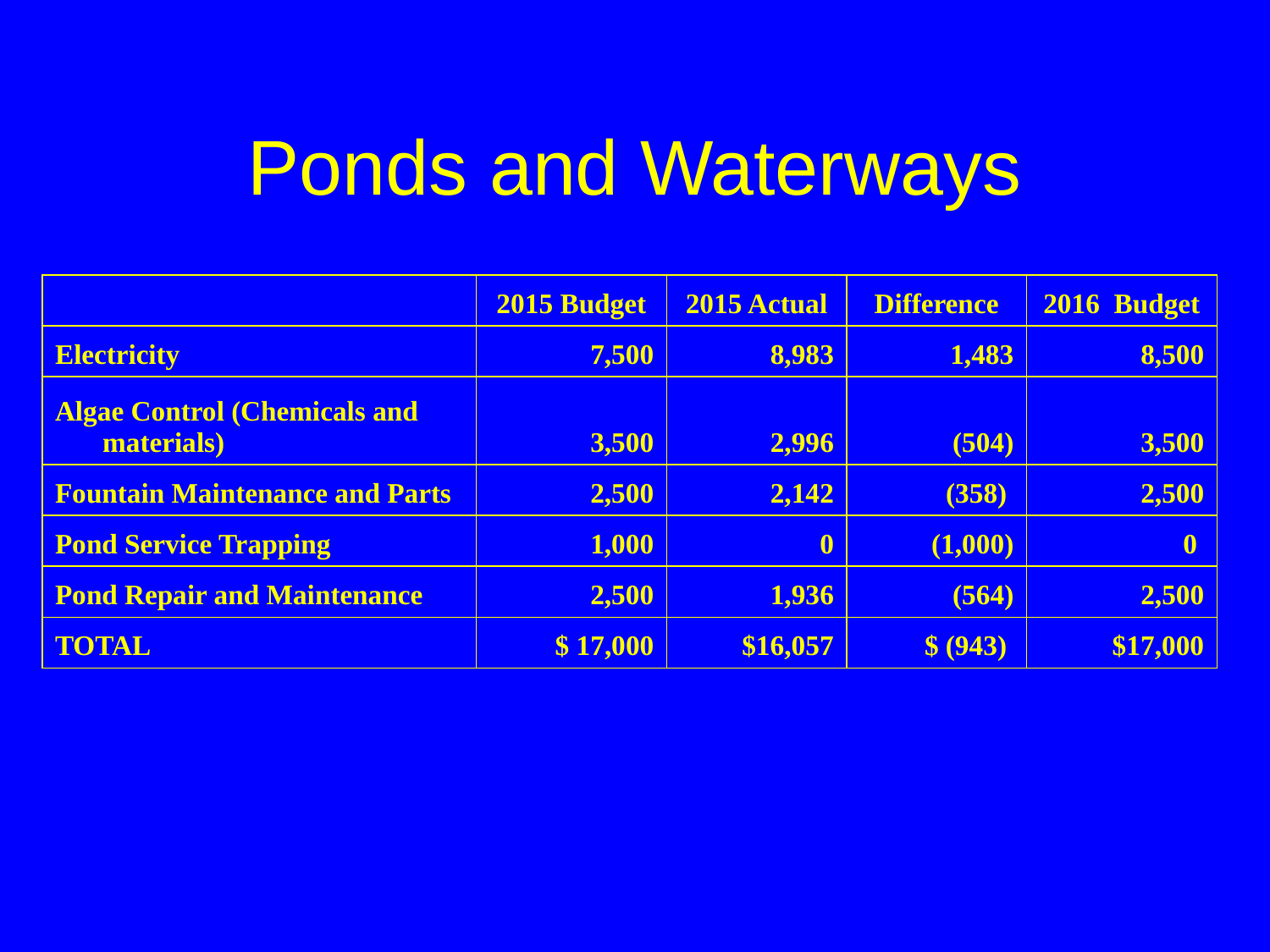

# Ponds and Waterways
|  | 2015 Budget | 2015 Actual | Difference | 2016 Budget |
| --- | --- | --- | --- | --- |
| Electricity | 7,500 | 8,983 | 1,483 | 8,500 |
| Algae Control (Chemicals and materials) | 3,500 | 2,996 | (504) | 3,500 |
| Fountain Maintenance and Parts | 2,500 | 2,142 | (358) | 2,500 |
| Pond Service Trapping | 1,000 | 0 | (1,000) | 0 |
| Pond Repair and Maintenance | 2,500 | 1,936 | (564) | 2,500 |
| TOTAL | $ 17,000 | $16,057 | $ (943) | $17,000 |